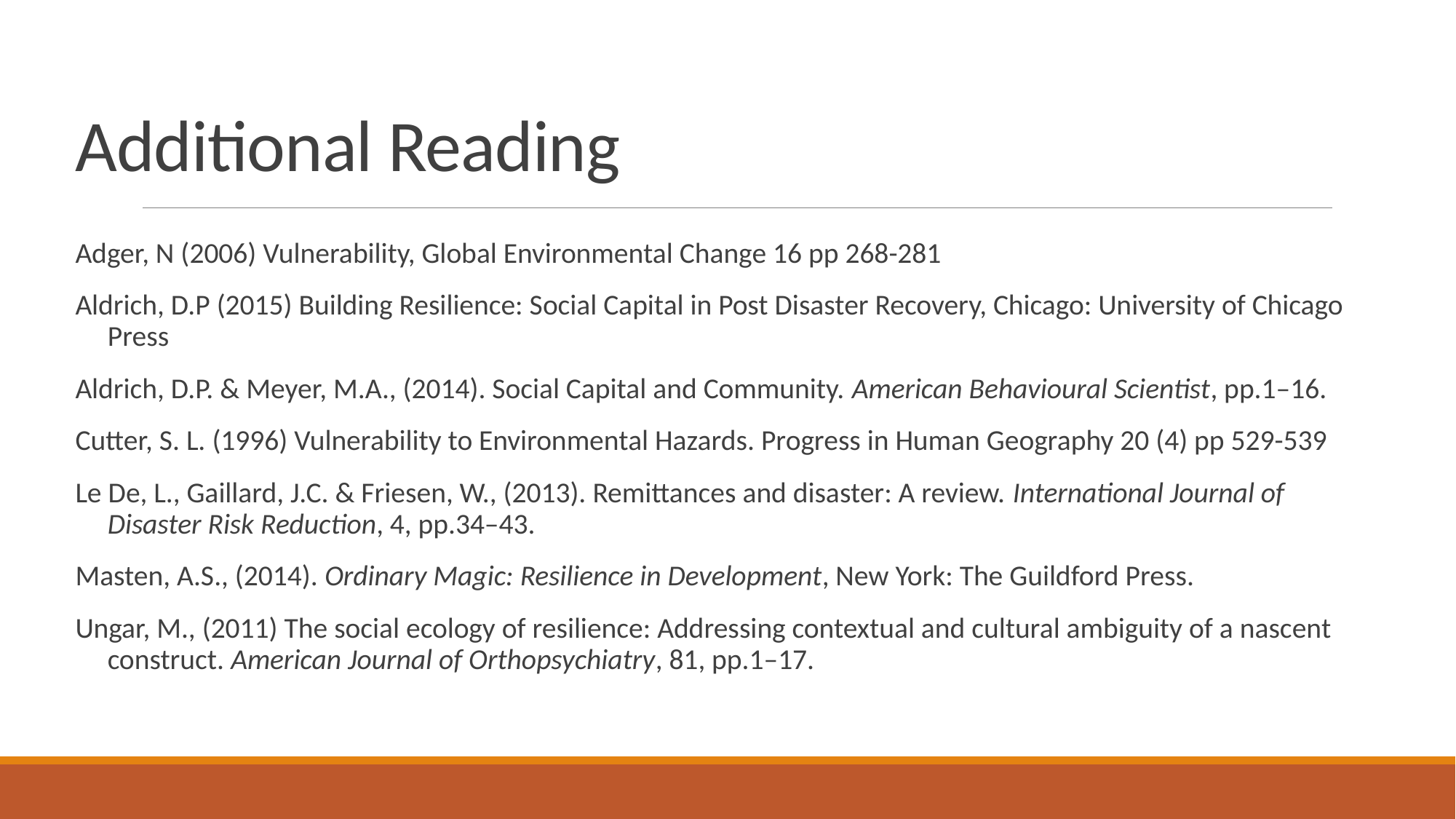

# Additional Reading
Adger, N (2006) Vulnerability, Global Environmental Change 16 pp 268-281
Aldrich, D.P (2015) Building Resilience: Social Capital in Post Disaster Recovery, Chicago: University of Chicago Press
Aldrich, D.P. & Meyer, M.A., (2014). Social Capital and Community. American Behavioural Scientist, pp.1–16.
Cutter, S. L. (1996) Vulnerability to Environmental Hazards. Progress in Human Geography 20 (4) pp 529-539
Le De, L., Gaillard, J.C. & Friesen, W., (2013). Remittances and disaster: A review. International Journal of Disaster Risk Reduction, 4, pp.34–43.
Masten, A.S., (2014). Ordinary Magic: Resilience in Development, New York: The Guildford Press.
Ungar, M., (2011) The social ecology of resilience: Addressing contextual and cultural ambiguity of a nascent construct. American Journal of Orthopsychiatry, 81, pp.1–17.